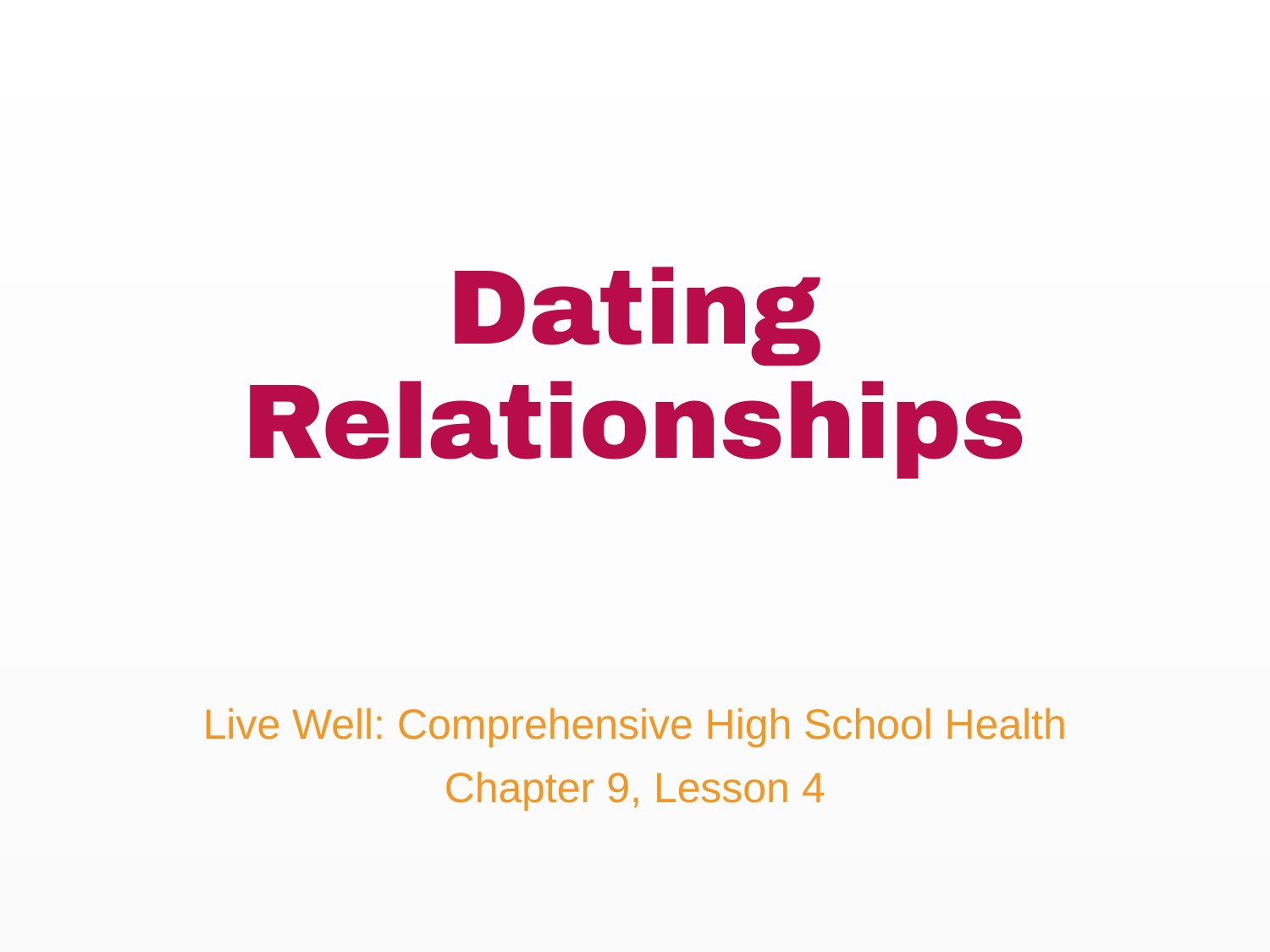

# Dating Relationships
Live Well: Comprehensive High School Health
Chapter 9, Lesson 4